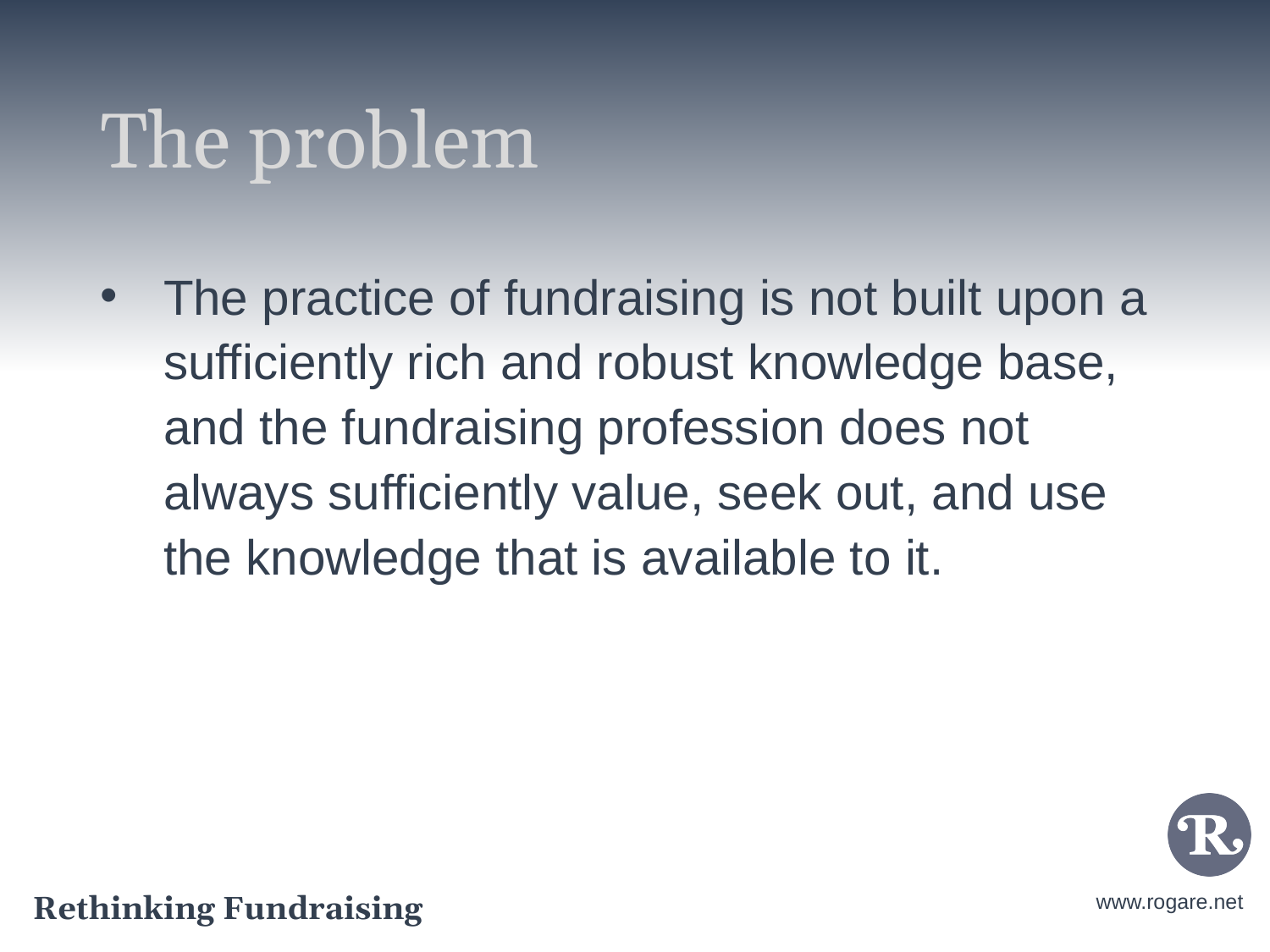

# The problem
The practice of fundraising is not built upon a sufficiently rich and robust knowledge base, and the fundraising profession does not always sufficiently value, seek out, and use the knowledge that is available to it.